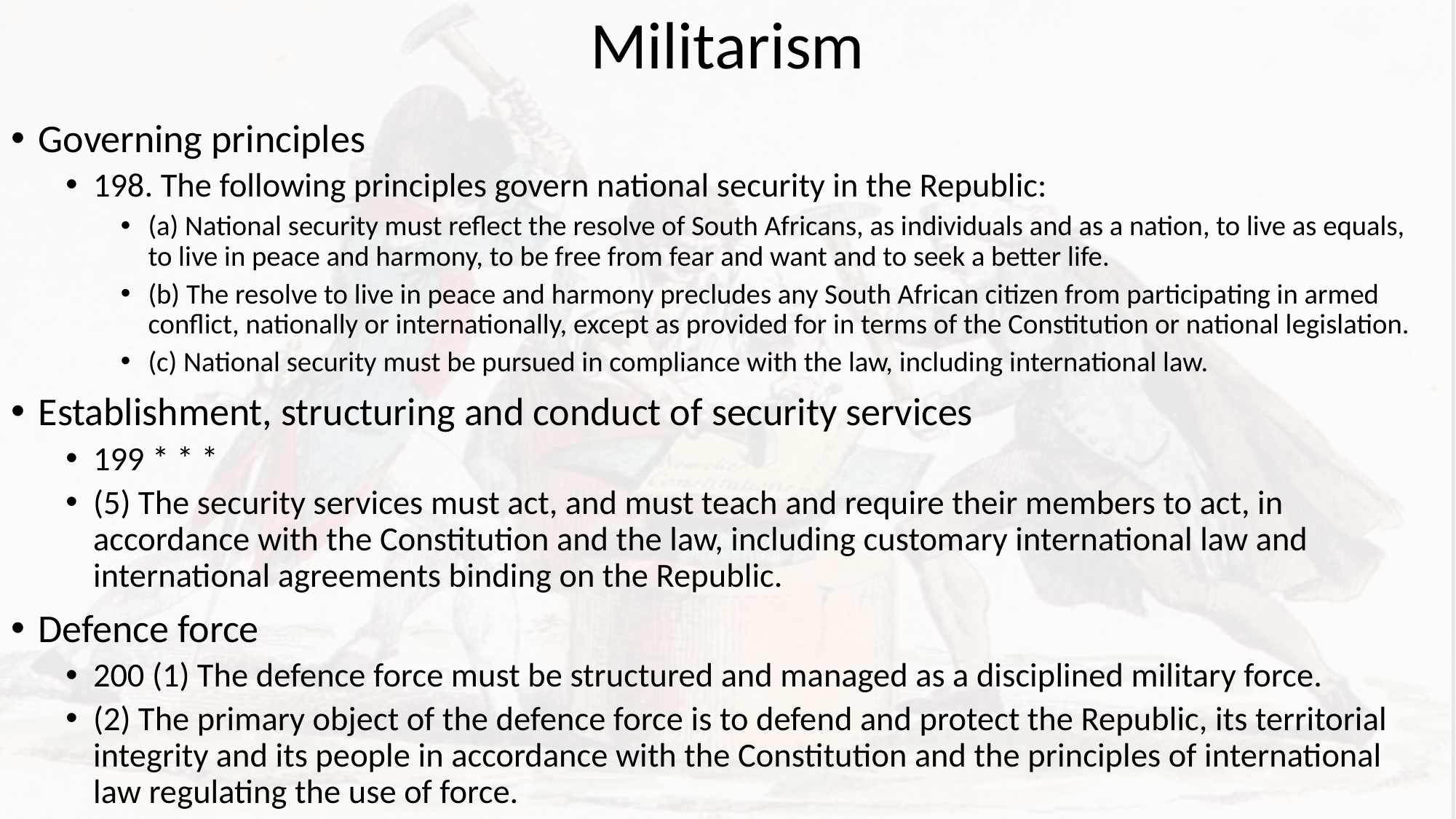

# Militarism
Governing principles
198. The following principles govern national security in the Republic:
(a) National security must reflect the resolve of South Africans, as individuals and as a nation, to live as equals, to live in peace and harmony, to be free from fear and want and to seek a better life.
(b) The resolve to live in peace and harmony precludes any South African citizen from participating in armed conflict, nationally or internationally, except as provided for in terms of the Constitution or national legislation.
(c) National security must be pursued in compliance with the law, including international law.
Establishment, structuring and conduct of security services
199 * * *
(5) The security services must act, and must teach and require their members to act, in accordance with the Constitution and the law, including customary international law and international agreements binding on the Republic.
Defence force
200 (1) The defence force must be structured and managed as a disciplined military force.
(2) The primary object of the defence force is to defend and protect the Republic, its territorial integrity and its people in accordance with the Constitution and the principles of international law regulating the use of force.